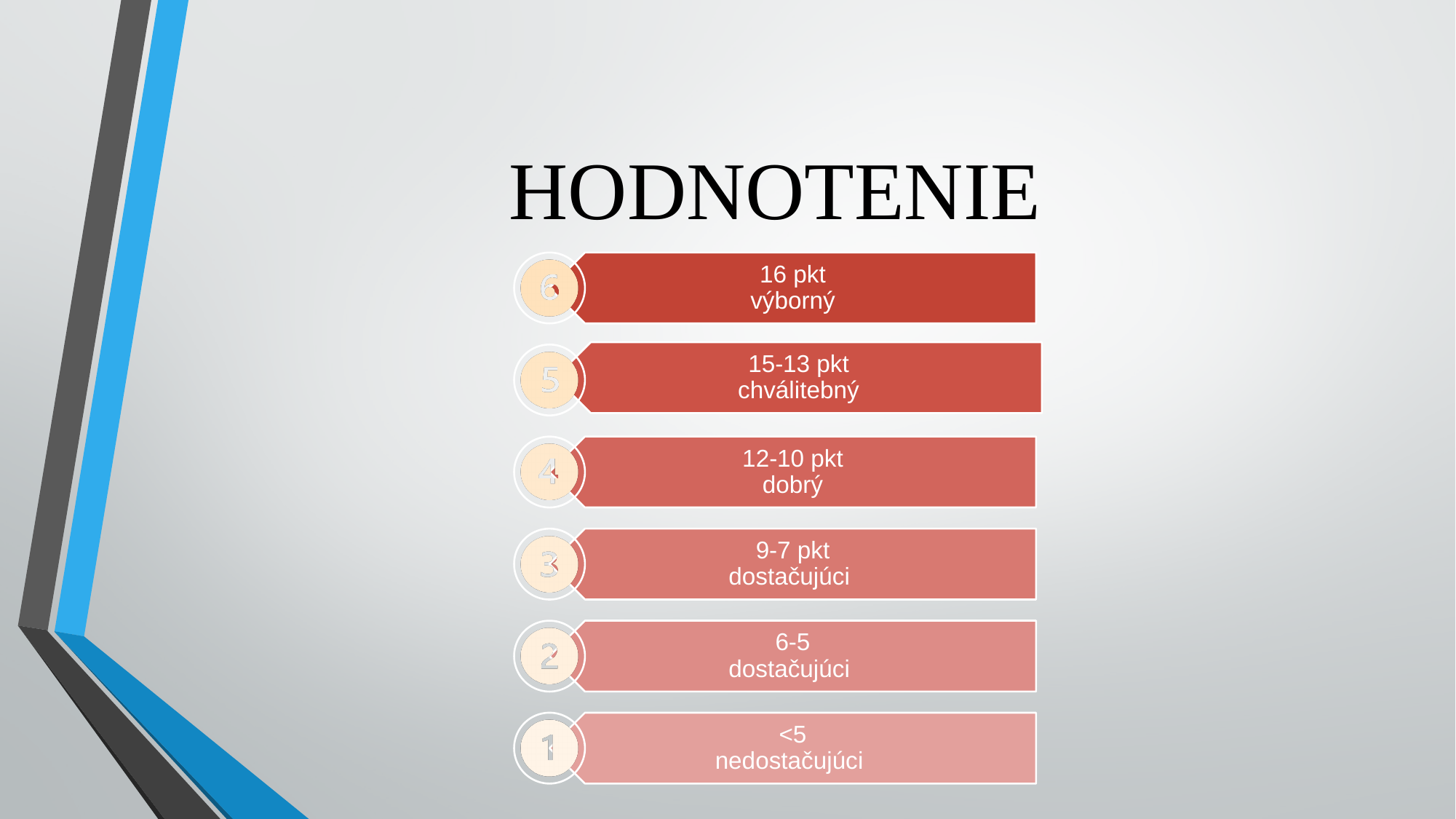

# HODNOTENIE
16 pkt
výborný
15-13 pkt
chválitebný
12-10 pkt
dobrý
9-7 pkt
dostačujúci
6-5
dostačujúci
<5
nedostačujúci